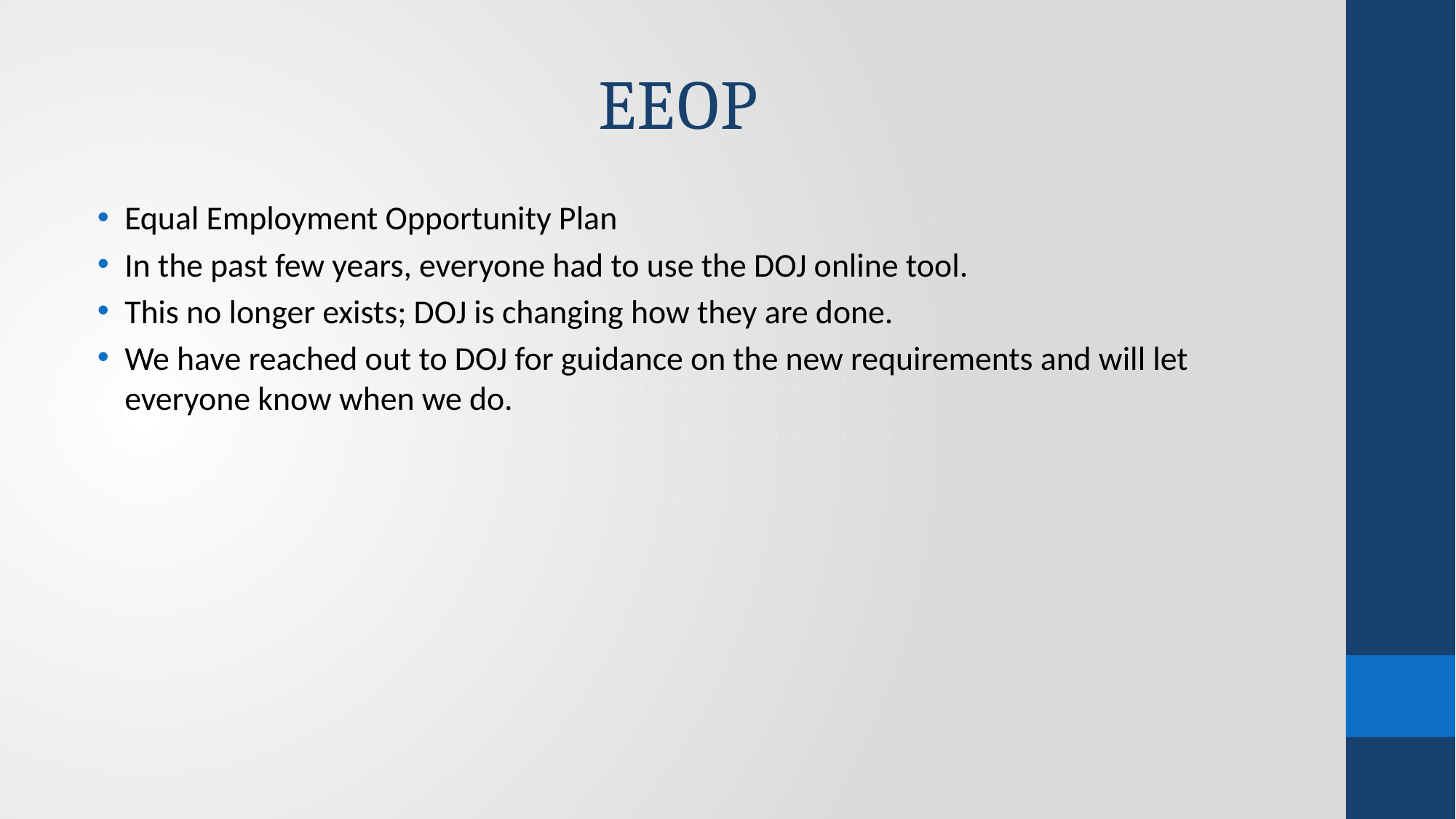

# EEOP
Equal Employment Opportunity Plan
In the past few years, everyone had to use the DOJ online tool.
This no longer exists; DOJ is changing how they are done.
We have reached out to DOJ for guidance on the new requirements and will let everyone know when we do.